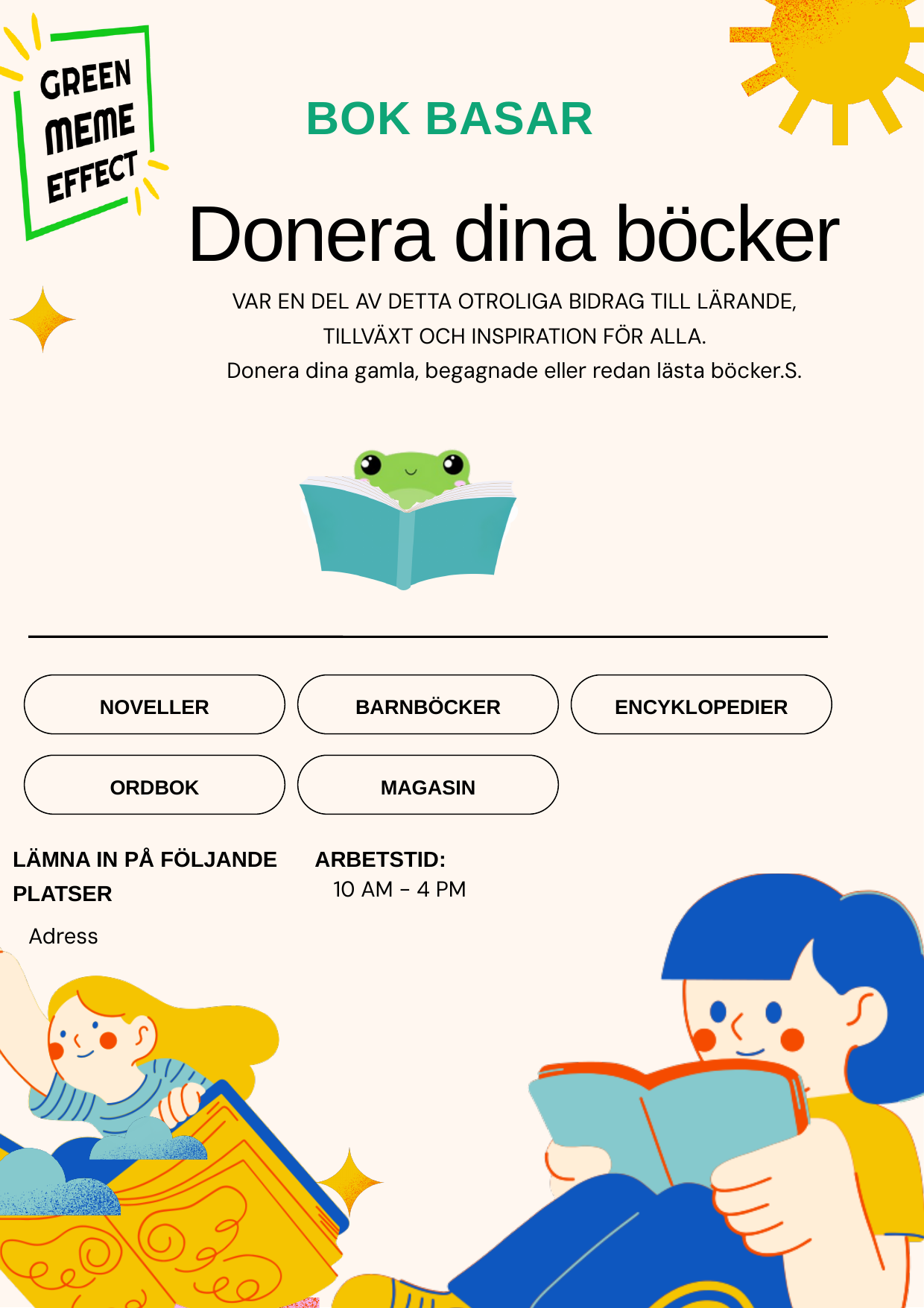

BOK BASAR
Donera dina böcker
VAR EN DEL AV DETTA OTROLIGA BIDRAG TILL LÄRANDE, TILLVÄXT OCH INSPIRATION FÖR ALLA.
Donera dina gamla, begagnade eller redan lästa böcker.S.

NOVELLER

BARNBÖCKER

ENCYKLOPEDIER

ORDBOK

MAGASIN
LÄMNA IN PÅ FÖLJANDE PLATSER
ARBETSTID:
10 AM - 4 PM

Adress